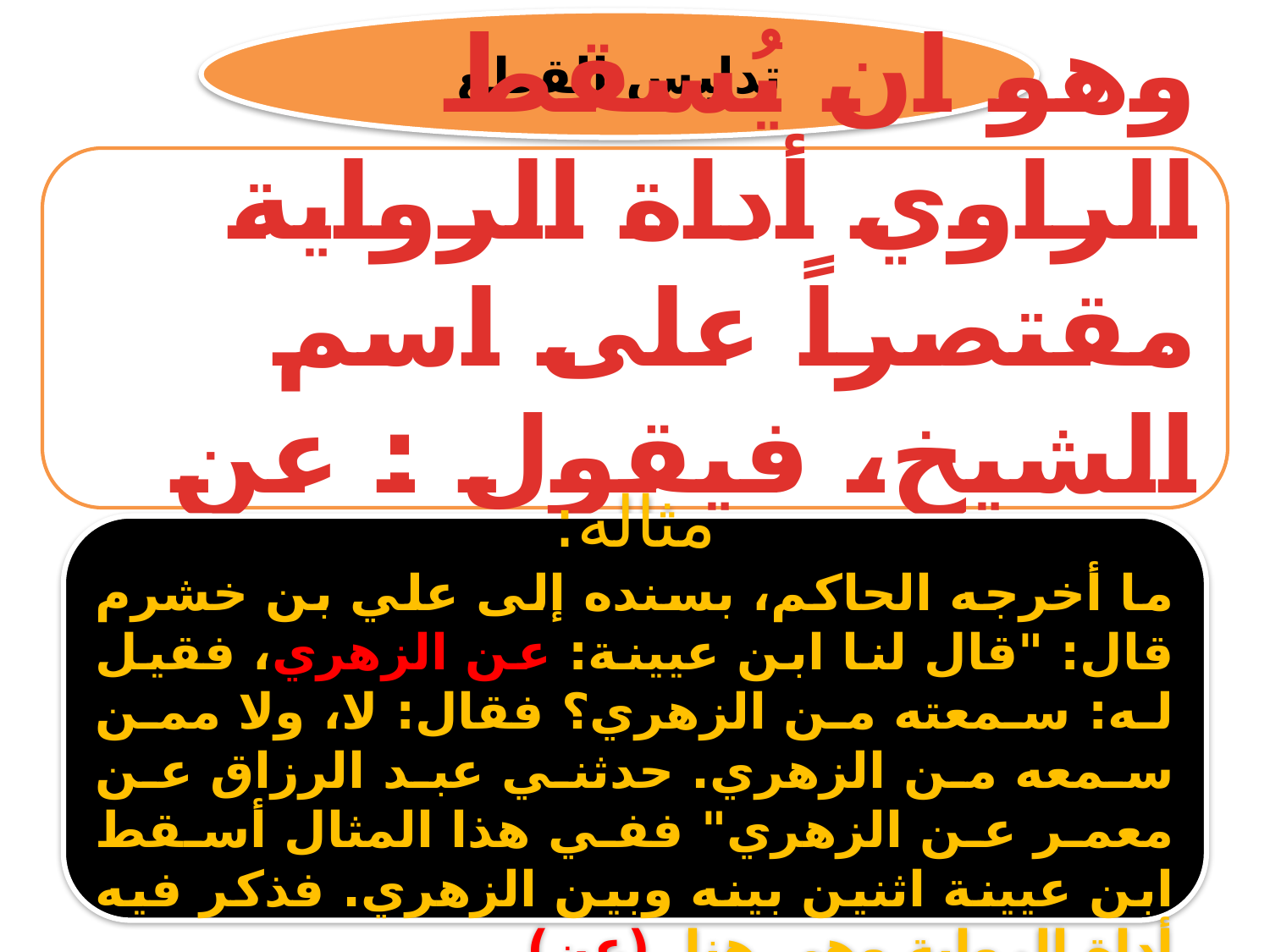

تدليس القطع

وهو ان يُسقط الراوي أداة الرواية مقتصراً على اسم الشيخ، فيقول : عن فلان .

 مثاله:
ما أخرجه الحاكم، بسنده إلى علي بن خشرم قال: "قال لنا ابن عيينة: عن الزهري، فقيل له: سمعته من الزهري؟ فقال: لا، ولا ممن سمعه من الزهري. حدثني عبد الرزاق عن معمر عن الزهري" ففي هذا المثال أسقط ابن عيينة اثنين بينه وبين الزهري. فذكر فيه أداة الرواية وهي هنا  (عن).